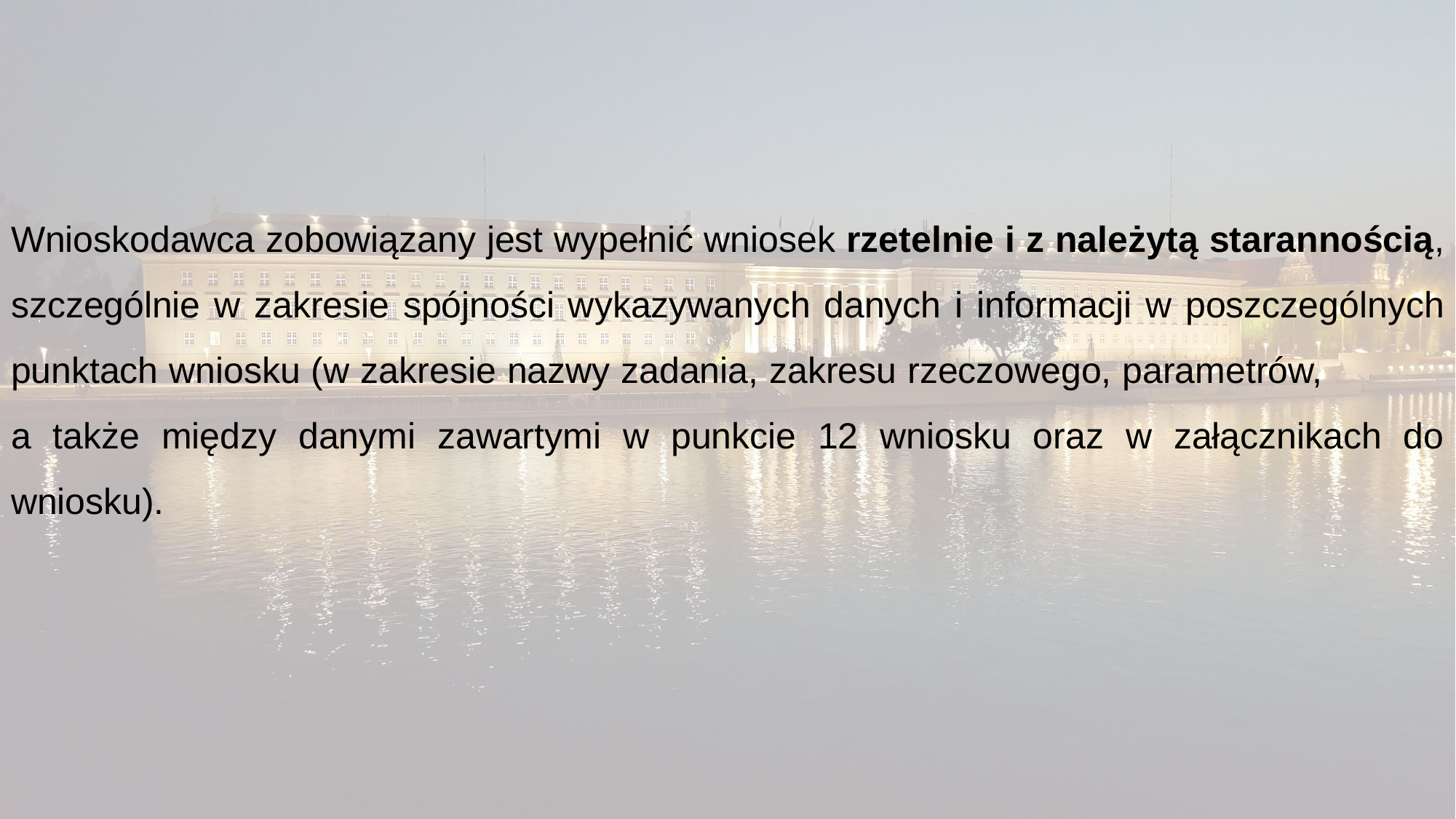

Wnioskodawca zobowiązany jest wypełnić wniosek rzetelnie i z należytą starannością, szczególnie w zakresie spójności wykazywanych danych i informacji w poszczególnych punktach wniosku (w zakresie nazwy zadania, zakresu rzeczowego, parametrów,            a także między danymi zawartymi w punkcie 12 wniosku oraz w załącznikach do wniosku).